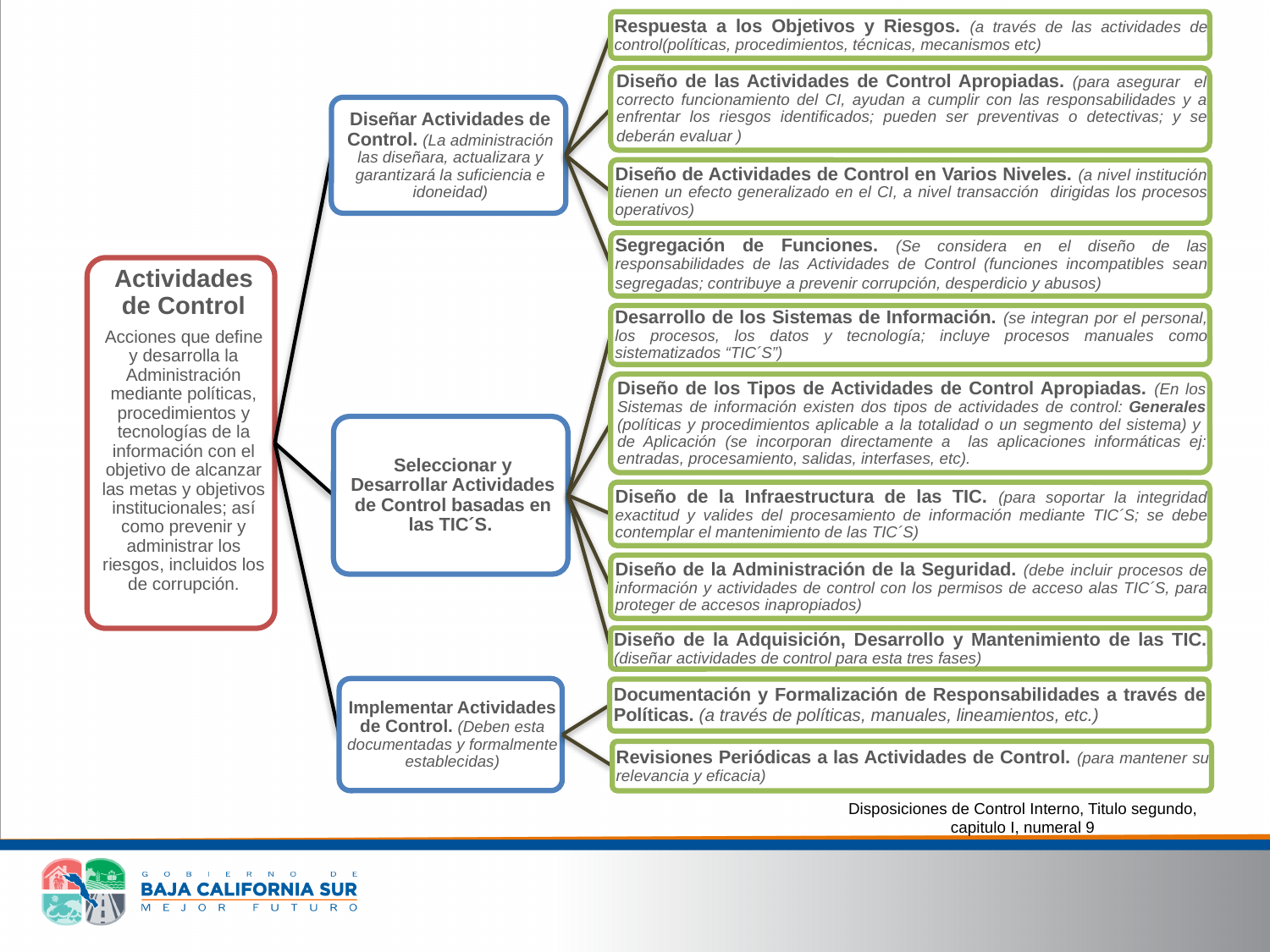

Actividades de Control
Acciones que define y desarrolla la Administración mediante políticas, procedimientos y tecnologías de la información con el objetivo de alcanzar las metas y objetivos institucionales; así como prevenir y administrar los riesgos, incluidos los de corrupción.

Diseñar Actividades de Control. (La administración las diseñara, actualizara y garantizará la suficiencia e idoneidad)

Respuesta a los Objetivos y Riesgos. (a través de las actividades de control(políticas, procedimientos, técnicas, mecanismos etc)

Diseño de las Actividades de Control Apropiadas. (para asegurar  el correcto funcionamiento del CI, ayudan a cumplir con las responsabilidades y a enfrentar los riesgos identificados; pueden ser preventivas o detectivas; y se deberán evaluar )

Diseño de Actividades de Control en Varios Niveles. (a nivel institución tienen un efecto generalizado en el CI, a nivel transacción  dirigidas los procesos operativos)

Segregación de Funciones. (Se considera en el diseño de las responsabilidades de las Actividades de Control (funciones incompatibles sean segregadas; contribuye a prevenir corrupción, desperdicio y abusos)

Seleccionar y Desarrollar Actividades de Control basadas en las TIC´S.

Desarrollo de los Sistemas de Información. (se integran por el personal, los procesos, los datos y tecnología; incluye procesos manuales como sistematizados “TIC´S”)

Diseño de los Tipos de Actividades de Control Apropiadas. (En los Sistemas de información existen dos tipos de actividades de control: Generales (políticas y procedimientos aplicable a la totalidad o un segmento del sistema) y  de Aplicación (se incorporan directamente a  las aplicaciones informáticas ej: entradas, procesamiento, salidas, interfases, etc).

Diseño de la Infraestructura de las TIC. (para soportar la integridad exactitud y valides del procesamiento de información mediante TIC´S; se debe contemplar el mantenimiento de las TIC´S)

Diseño de la Administración de la Seguridad. (debe incluir procesos de información y actividades de control con los permisos de acceso alas TIC´S, para proteger de accesos inapropiados)

Diseño de la Adquisición, Desarrollo y Mantenimiento de las TIC. (diseñar actividades de control para esta tres fases)

Implementar Actividades de Control. (Deben esta documentadas y formalmente establecidas)

Documentación y Formalización de Responsabilidades a través de Políticas. (a través de políticas, manuales, lineamientos, etc.)

Revisiones Periódicas a las Actividades de Control. (para mantener su relevancia y eficacia)
Disposiciones de Control Interno, Titulo segundo, capitulo I, numeral 9